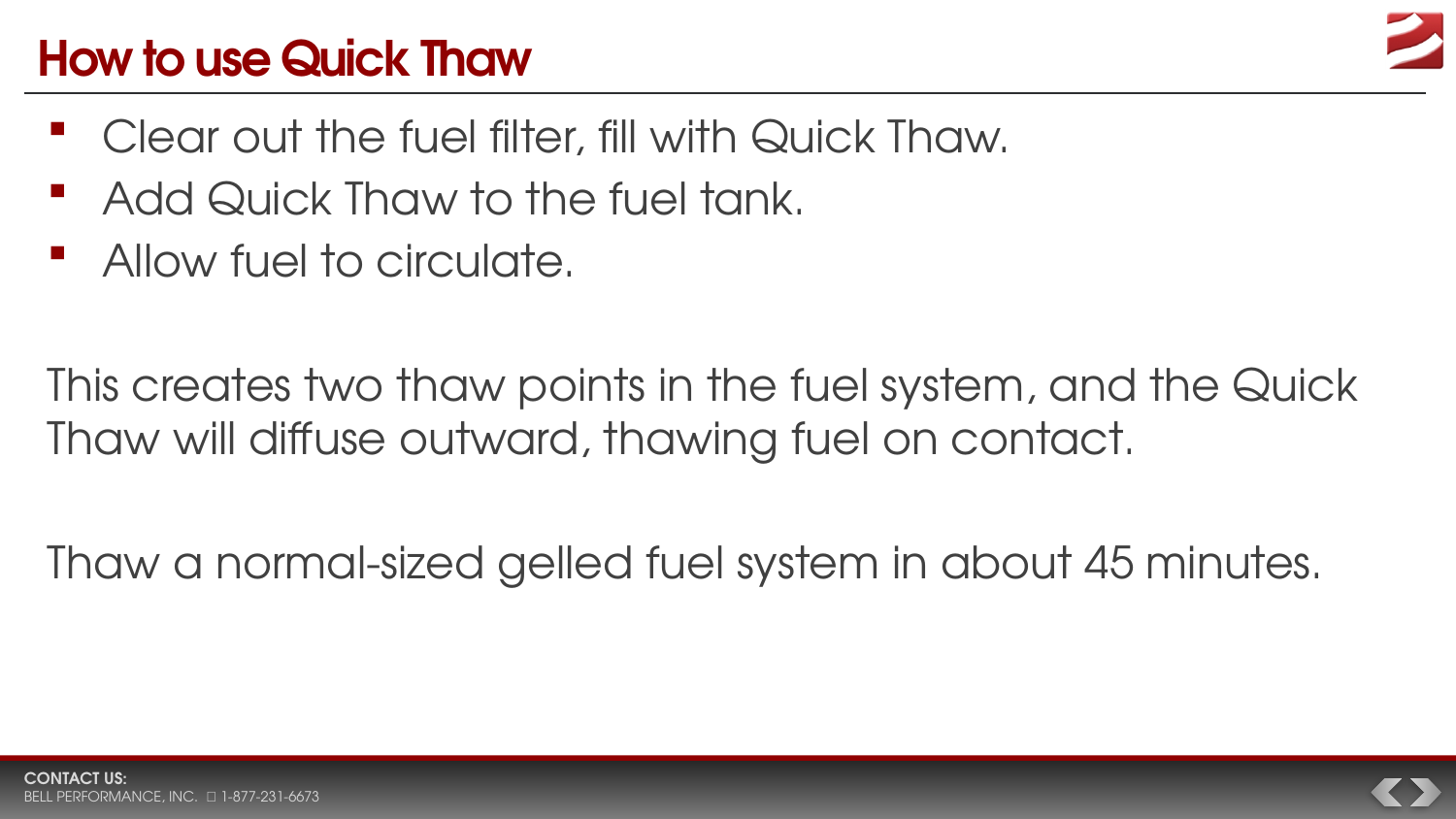

# How to use Quick Thaw
Clear out the fuel filter, fill with Quick Thaw.
Add Quick Thaw to the fuel tank.
Allow fuel to circulate.

This creates two thaw points in the fuel system, and the Quick Thaw will diffuse outward, thawing fuel on contact.

Thaw a normal-sized gelled fuel system in about 45 minutes.